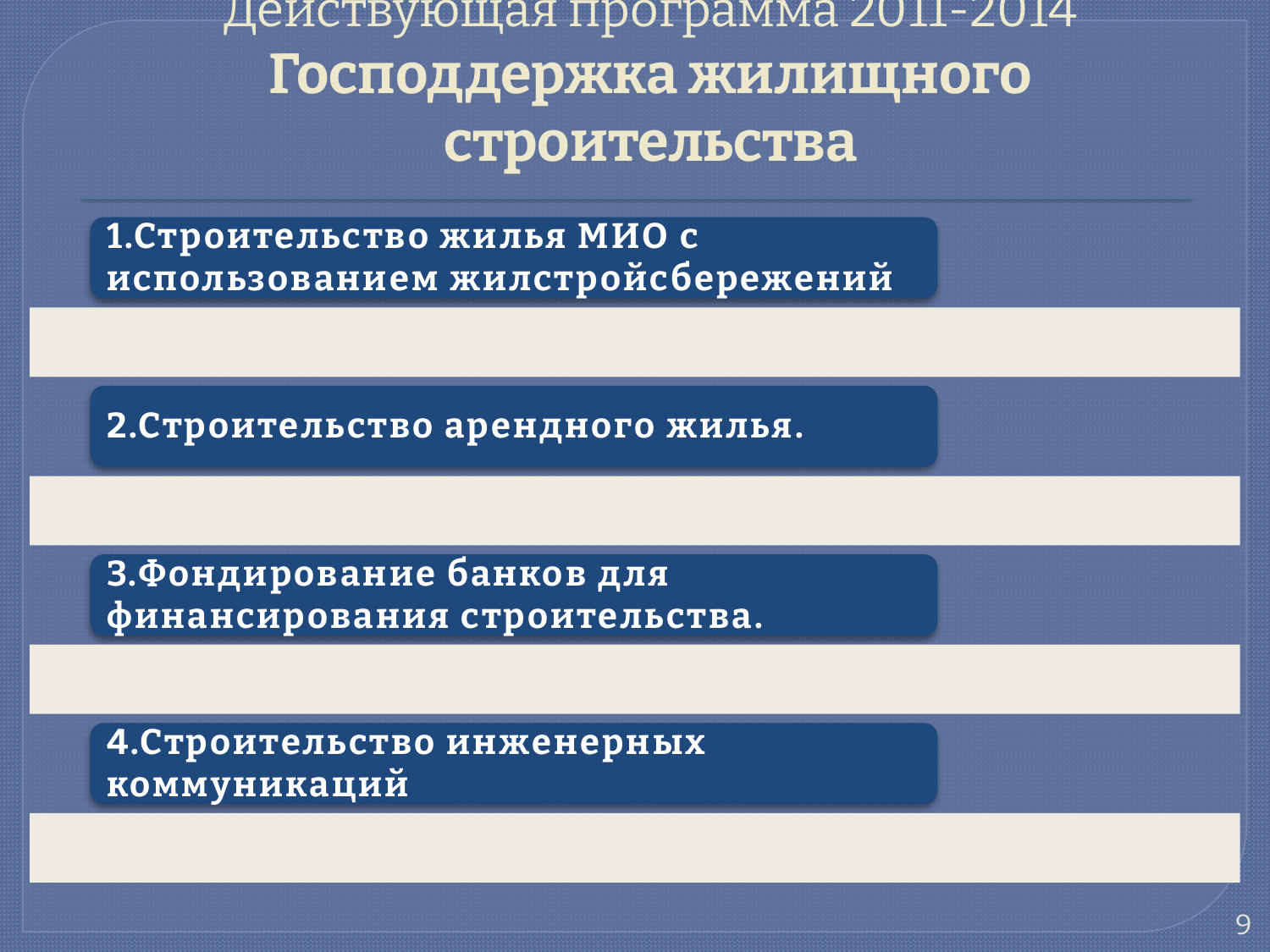

# Действующая программа 2011-2014 Господдержка жилищного строительства
1.Строительство жилья МИО с использованием жилстройсбережений
2.Строительство арендного жилья.
3.Фондирование банков для финансирования строительства.
4.Строительство инженерных коммуникаций
9